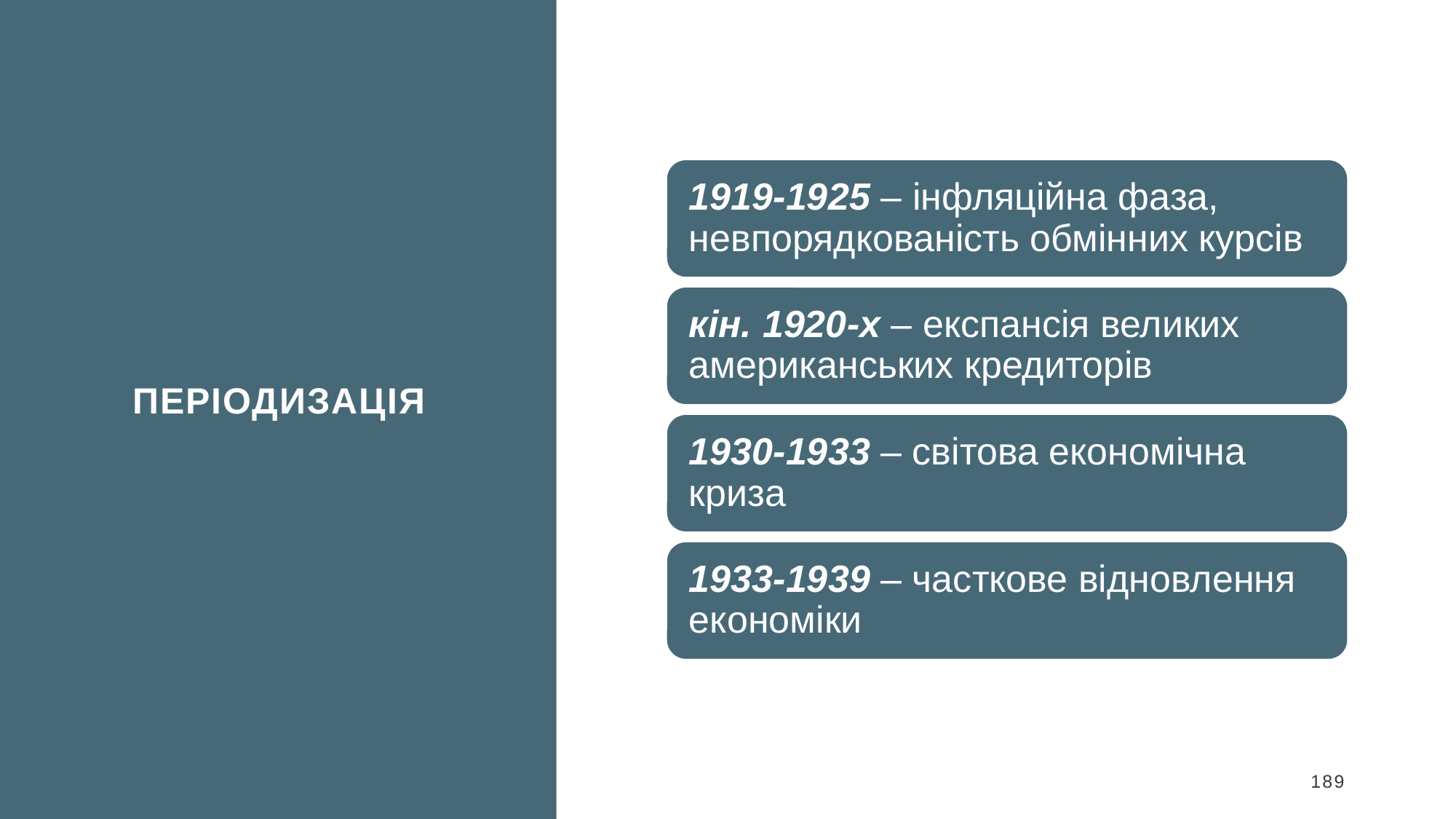

Періодизація
1919-1925 – інфляційна фаза,  невпорядкованість обмінних курсів
кін. 1920-х – експансія великих американських кредиторів
1930-1933 – світова економічна криза
1933-1939 – часткове відновлення економіки
189